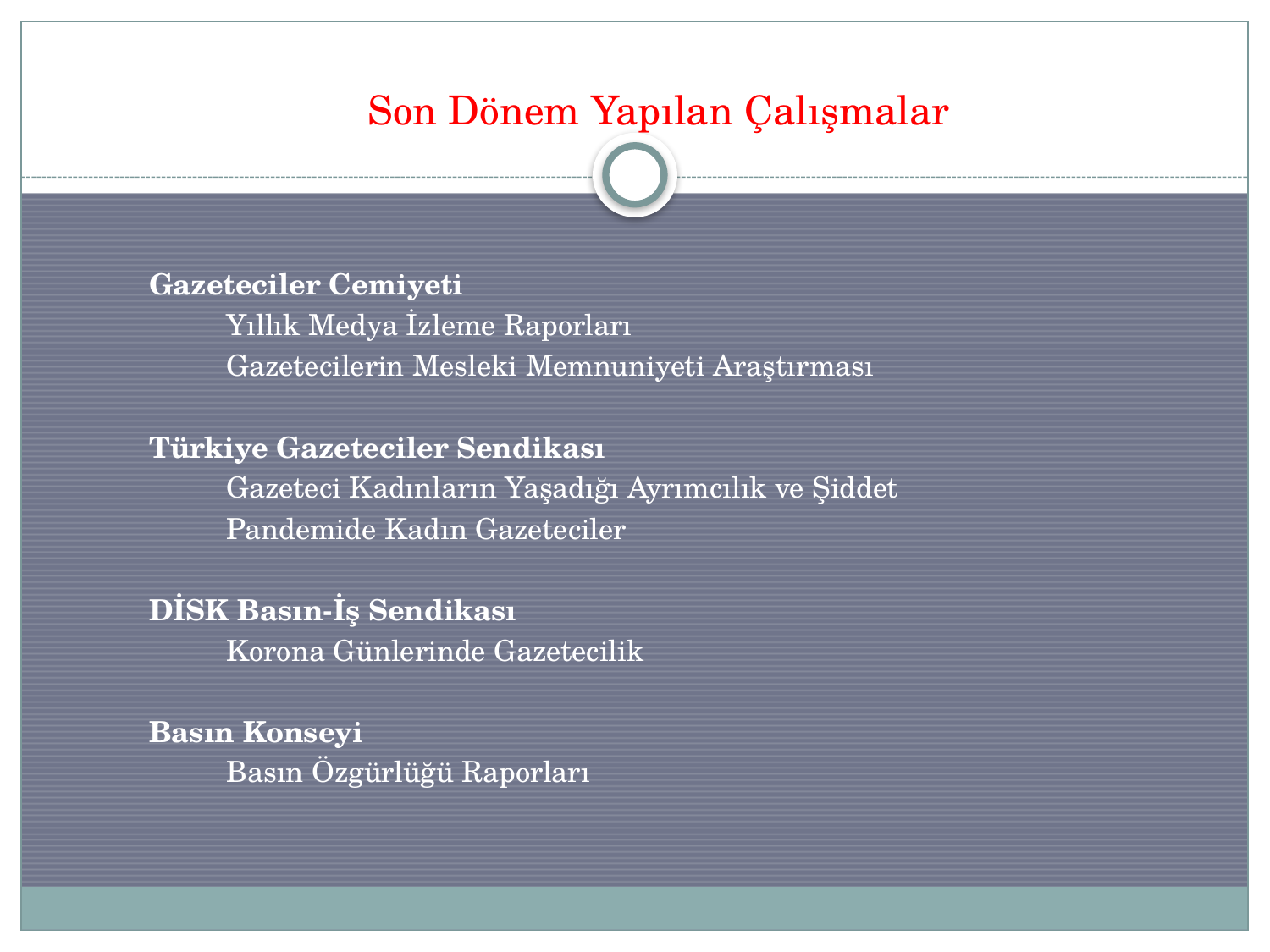

Son Dönem Yapılan Çalışmalar
Gazeteciler Cemiyeti
	Yıllık Medya İzleme Raporları
	Gazetecilerin Mesleki Memnuniyeti Araştırması

Türkiye Gazeteciler Sendikası
	Gazeteci Kadınların Yaşadığı Ayrımcılık ve Şiddet
	Pandemide Kadın Gazeteciler

DİSK Basın-İş Sendikası
	Korona Günlerinde Gazetecilik

Basın Konseyi
	Basın Özgürlüğü Raporları